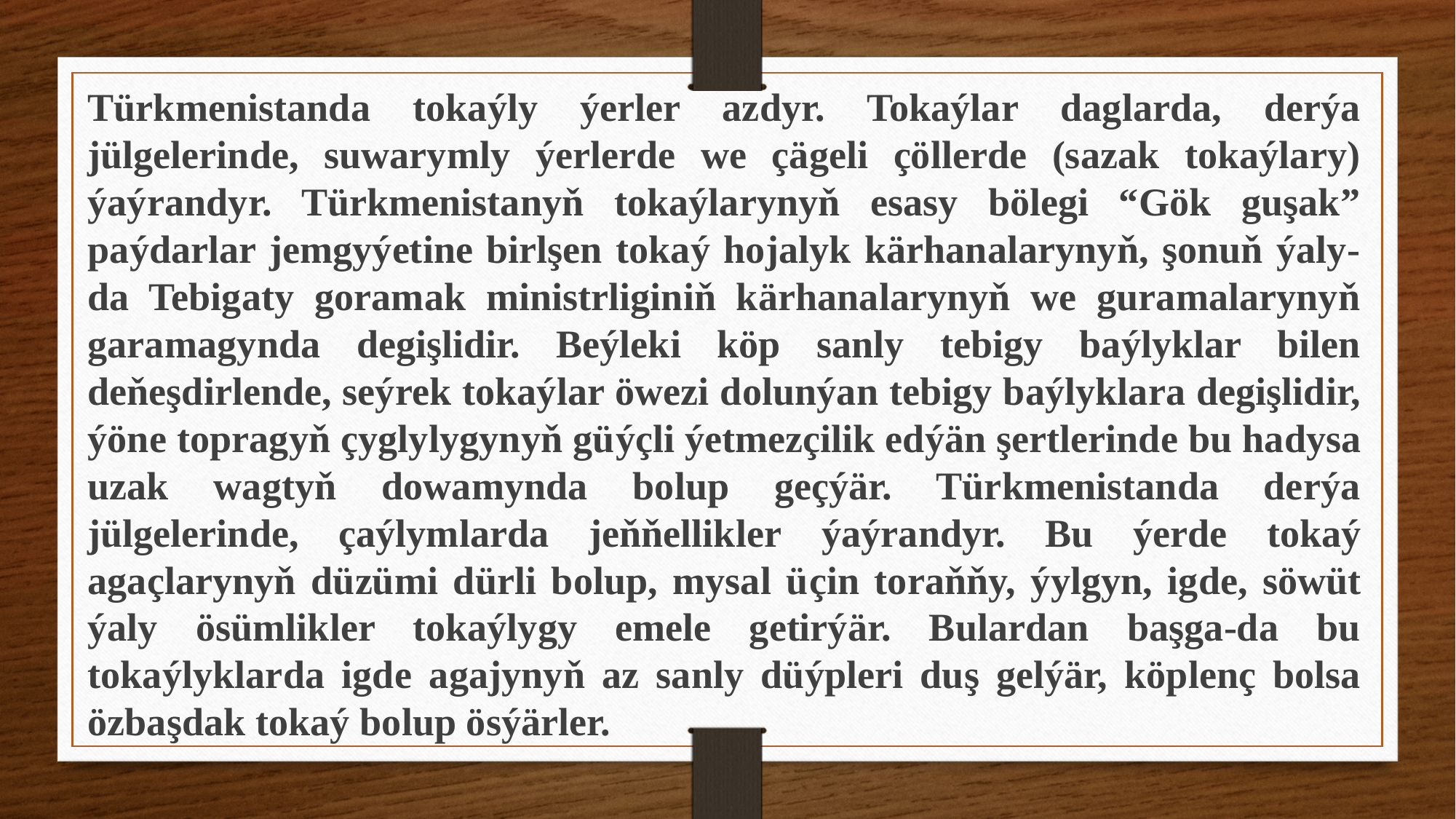

Türkmenistanda tokaýly ýerler azdyr. Tokaýlar daglarda, derýa jülgelerinde, suwarymly ýerlerde we çägeli çöllerde (sazak tokaýlary) ýaýrandyr. Türkmenistanyň tokaýlarynyň esasy bölegi “Gök guşak” paýdarlar jemgyýetine birlşen tokaý hojalyk kärhanalarynyň, şonuň ýaly-da Tebigaty goramak ministrliginiň kärhanalarynyň we guramalarynyň garamagynda degişlidir. Beýleki köp sanly tebigy baýlyklar bilen deňeşdirlende, seýrek tokaýlar öwezi dolunýan tebigy baýlyklara degişlidir, ýöne topragyň çyglylygynyň güýçli ýetmezçilik edýän şertlerinde bu hadysa uzak wagtyň dowamynda bolup geçýär. Türkmenistanda derýa jülgelerinde, çaýlymlarda jeňňellikler ýaýrandyr. Bu ýerde tokaý agaçlarynyň düzümi dürli bolup, mysal üçin toraňňy, ýylgyn, igde, söwüt ýaly ösümlikler tokaýlygy emele getirýär. Bulardan başga-da bu tokaýlyklarda igde agajynyň az sanly düýpleri duş gelýär, köplenç bolsa özbaşdak tokaý bolup ösýärler.